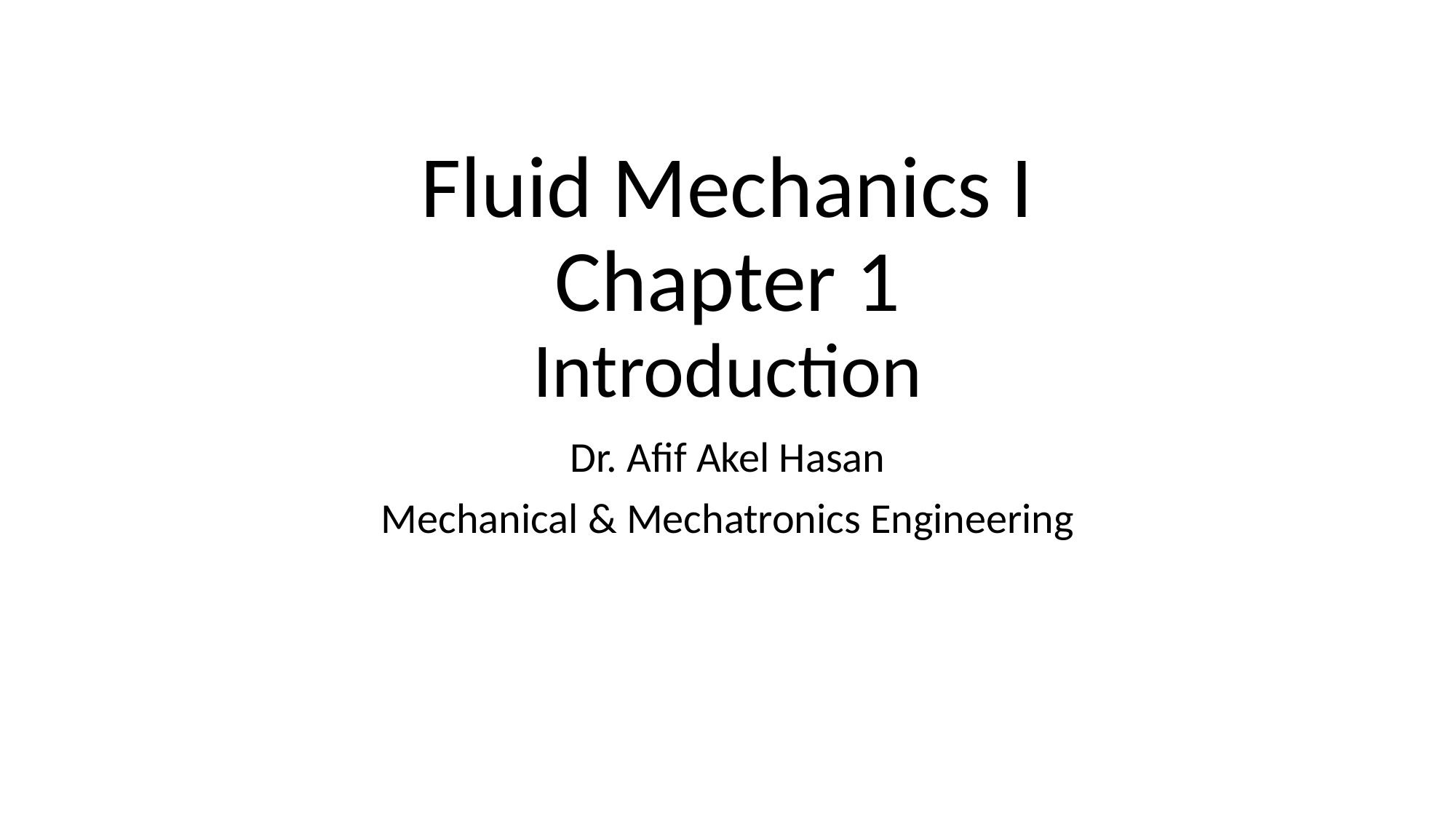

# Fluid Mechanics I Chapter 1 Introduction
Dr. Afif Akel Hasan
Mechanical & Mechatronics Engineering